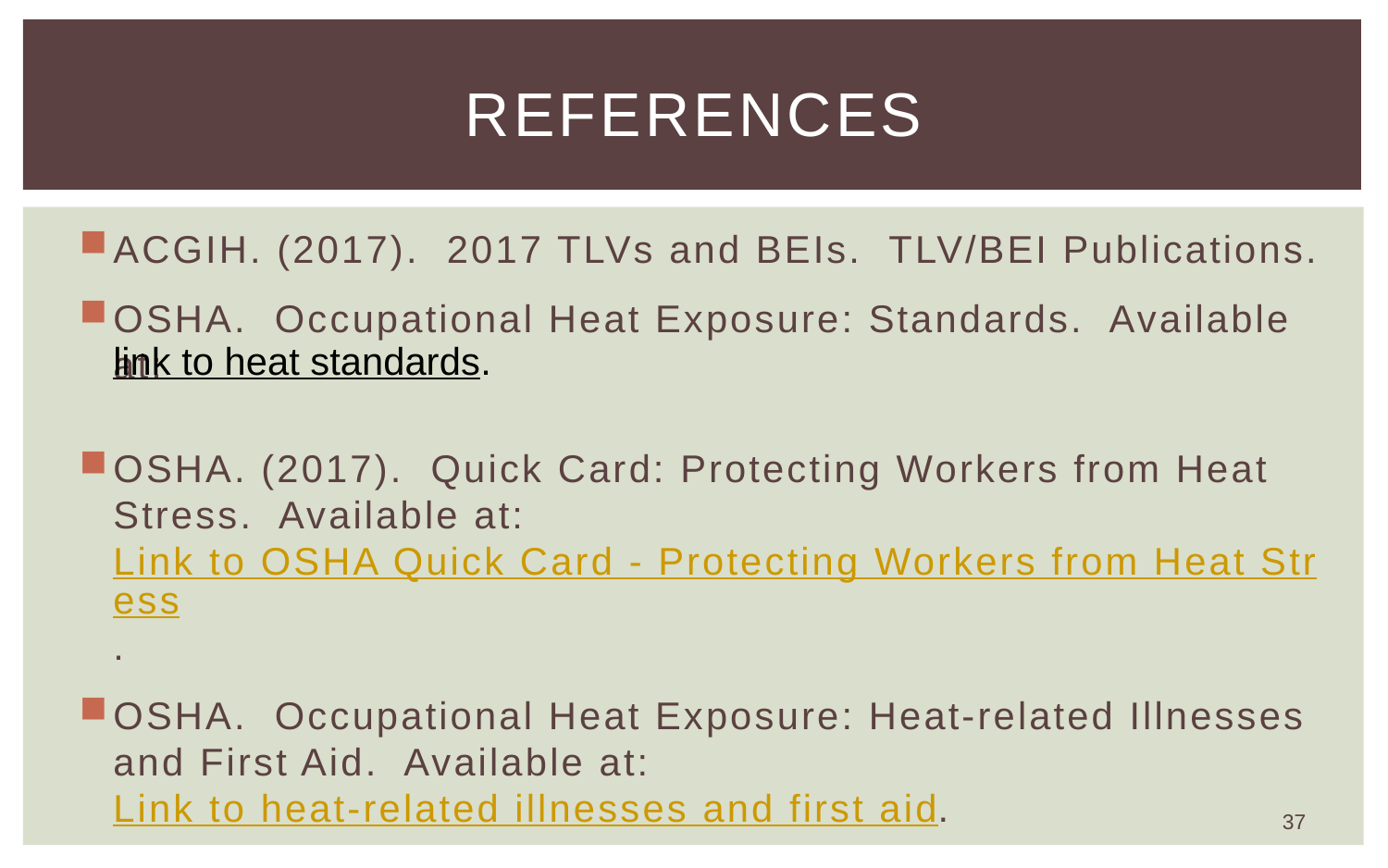

# references
ACGIH. (2017).  2017 TLVs and BEIs.  TLV/BEI Publications.
OSHA.  Occupational Heat Exposure: Standards.  Available at:
OSHA. (2017).  Quick Card: Protecting Workers from Heat Stress.  Available at: Link to OSHA Quick Card - Protecting Workers from Heat Stress.
OSHA.  Occupational Heat Exposure: Heat-related Illnesses and First Aid.  Available at: Link to heat-related illnesses and first aid.

link to heat standards.
37